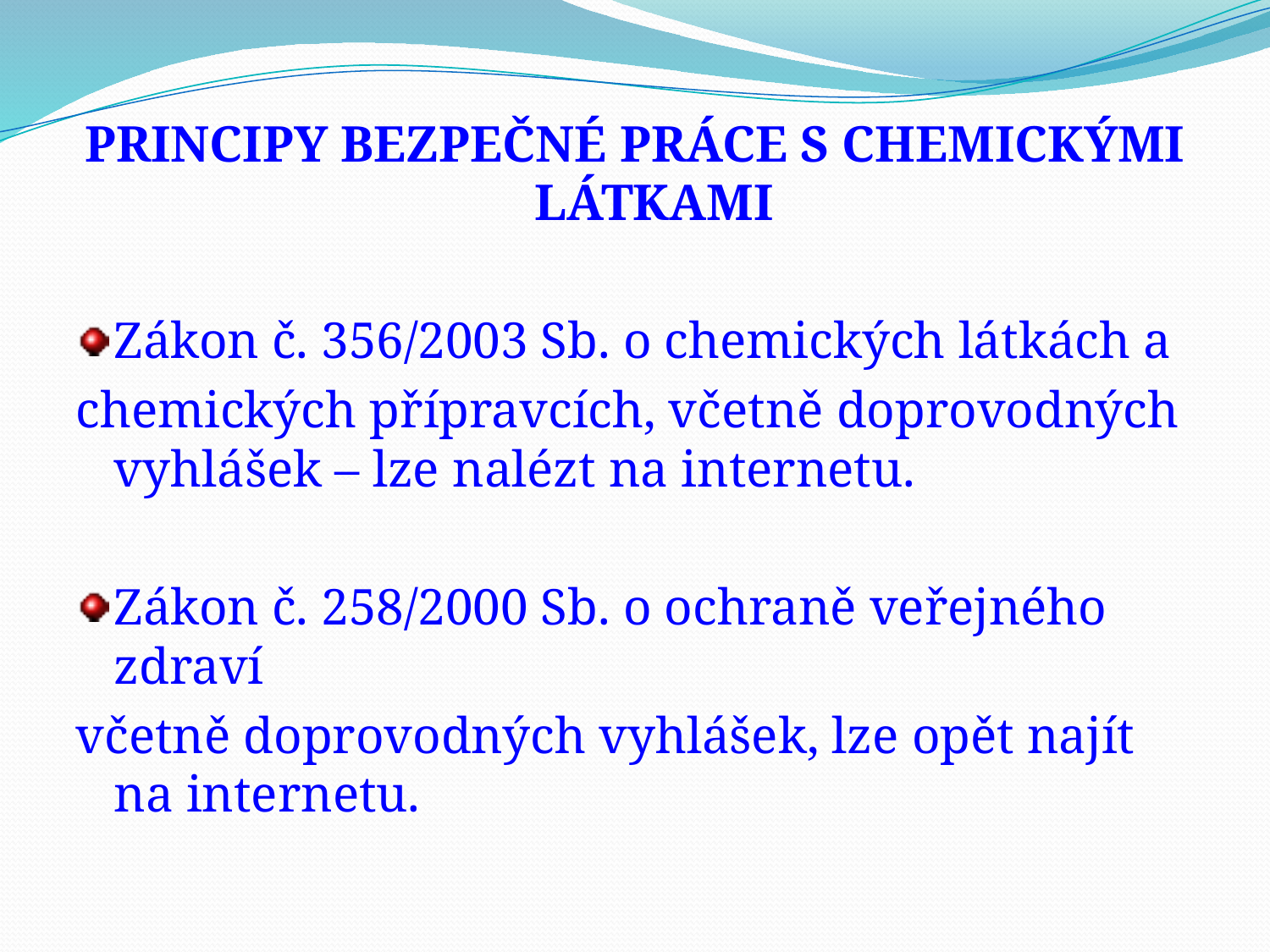

PRINCIPY BEZPEČNÉ PRÁCE S CHEMICKÝMI LÁTKAMI

Zákon č. 356/2003 Sb. o chemických látkách a
chemických přípravcích, včetně doprovodných vyhlášek – lze nalézt na internetu.

Zákon č. 258/2000 Sb. o ochraně veřejného zdraví
včetně doprovodných vyhlášek, lze opět najít na internetu.